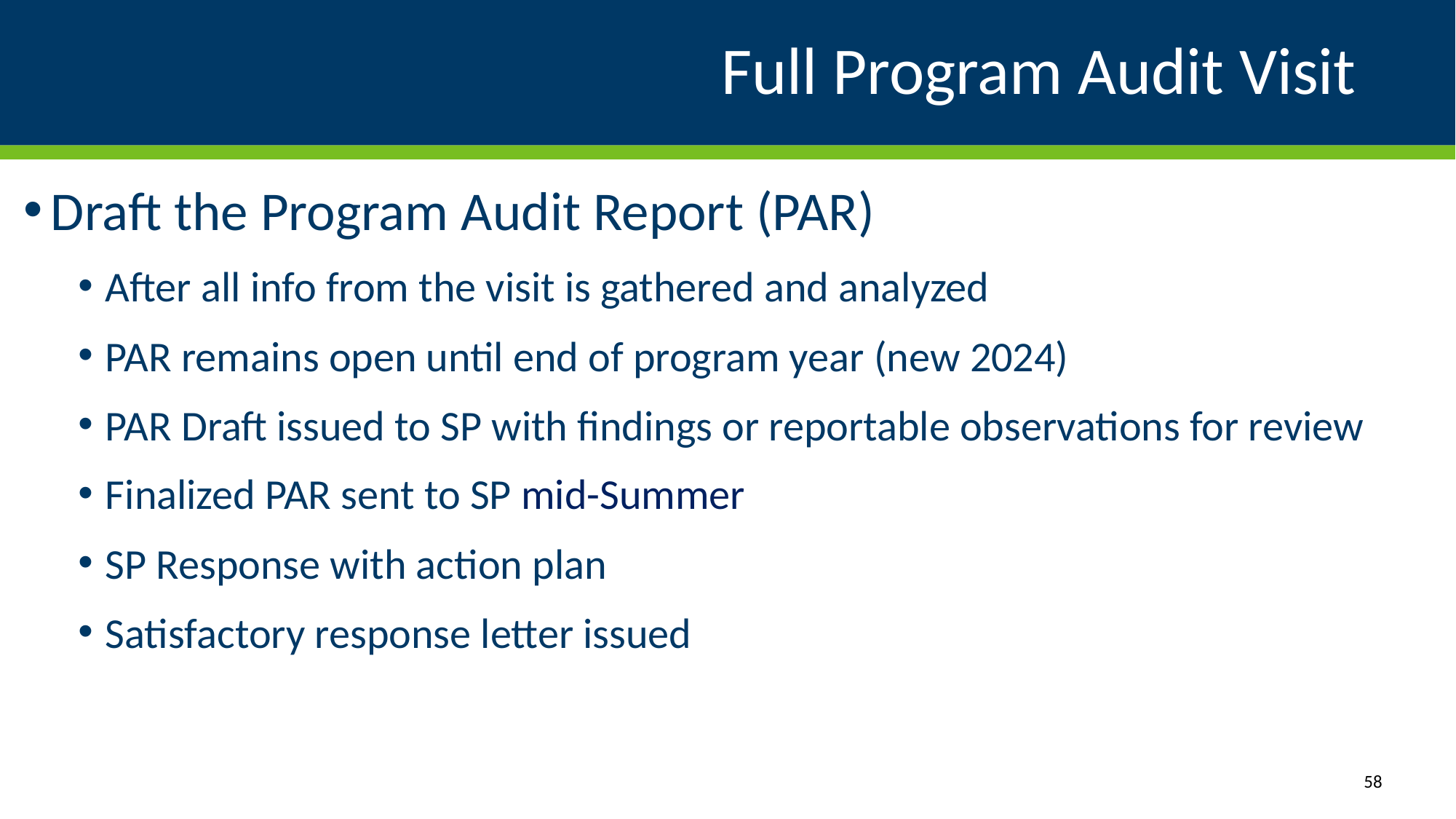

# Full Program Audit Visit
Draft the Program Audit Report (PAR)
After all info from the visit is gathered and analyzed
PAR remains open until end of program year (new 2024)
PAR Draft issued to SP with findings or reportable observations for review
Finalized PAR sent to SP mid-Summer
SP Response with action plan
Satisfactory response letter issued

58